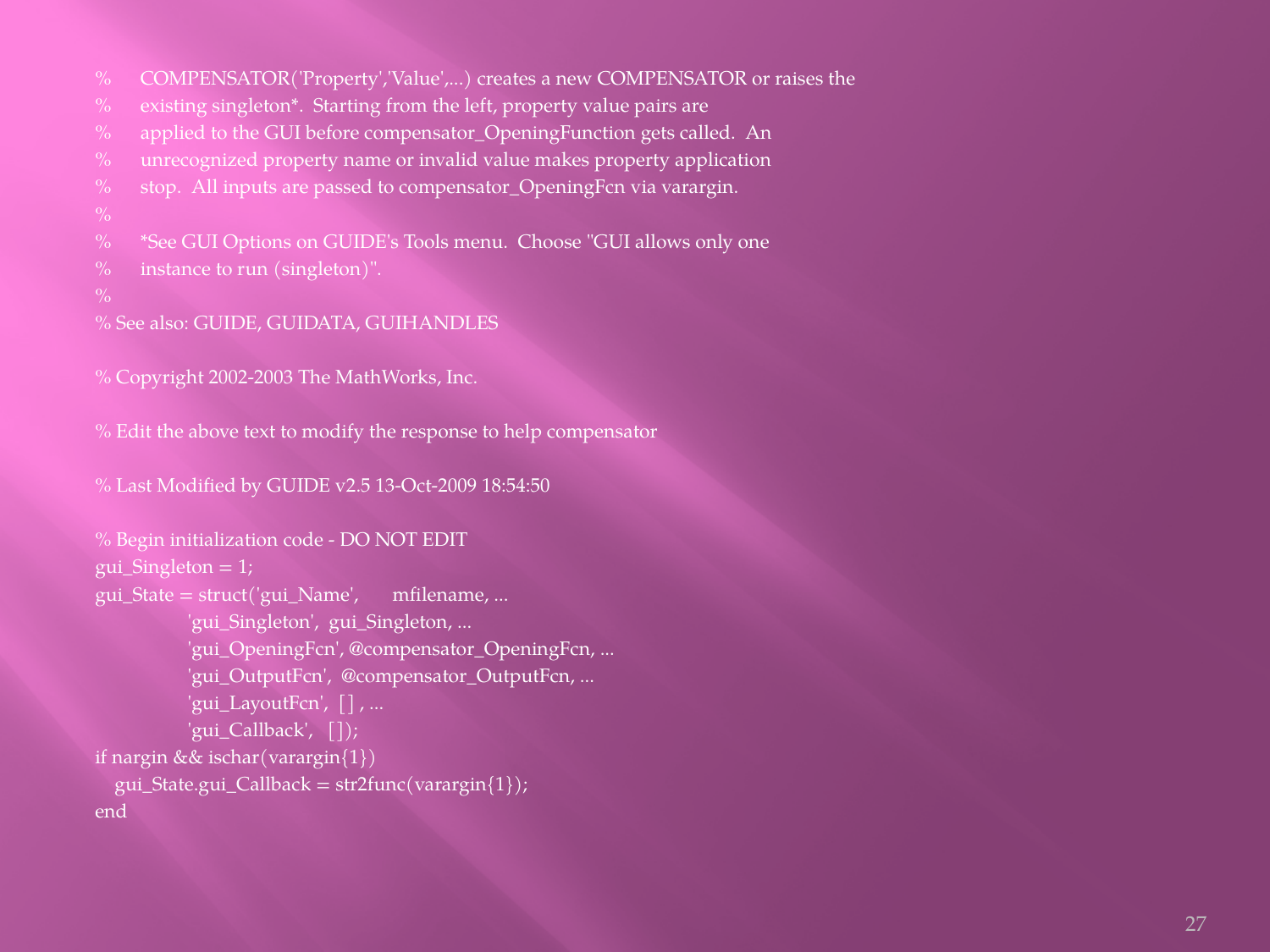

%      COMPENSATOR('Property','Value',...) creates a new COMPENSATOR or raises the
%      existing singleton*.  Starting from the left, property value pairs are
%      applied to the GUI before compensator_OpeningFunction gets called.  An
%      unrecognized property name or invalid value makes property application
%      stop.  All inputs are passed to compensator_OpeningFcn via varargin.
%
%      *See GUI Options on GUIDE's Tools menu.  Choose "GUI allows only one
%      instance to run (singleton)".
%
% See also: GUIDE, GUIDATA, GUIHANDLES

% Copyright 2002-2003 The MathWorks, Inc.

% Edit the above text to modify the response to help compensator

% Last Modified by GUIDE v2.5 13-Oct-2009 18:54:50

% Begin initialization code - DO NOT EDIT
gui_Singleton = 1;
gui_State = struct('gui_Name',       mfilename, ...
                   'gui_Singleton',  gui_Singleton, ...
                   'gui_OpeningFcn', @compensator_OpeningFcn, ...
                   'gui_OutputFcn',  @compensator_OutputFcn, ...
                   'gui_LayoutFcn',  [] , ...
                   'gui_Callback',   []);
if nargin && ischar(varargin{1})
    gui_State.gui_Callback = str2func(varargin{1});
end

27